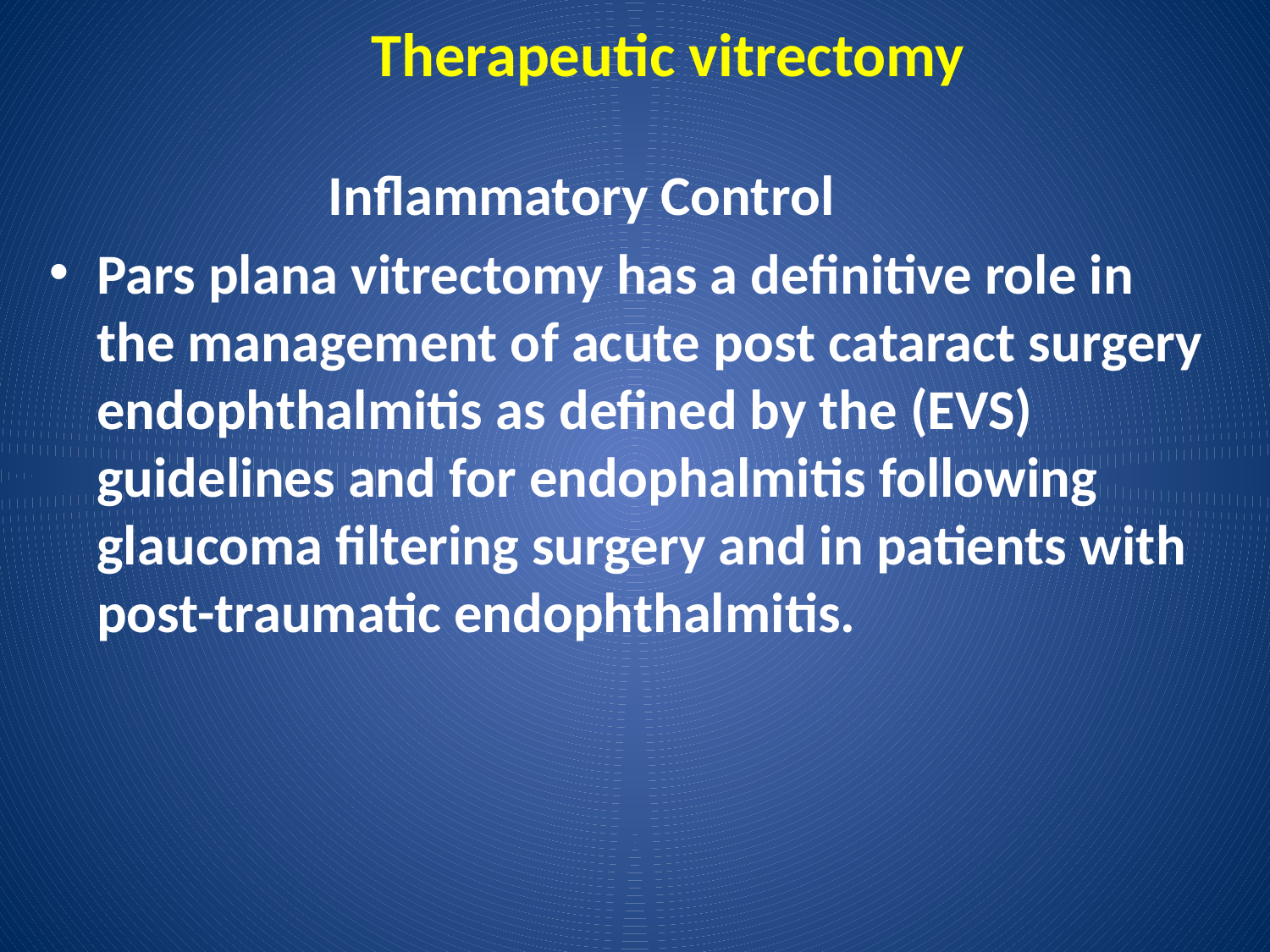

# Therapeutic vitrectomy
                      Inflammatory Control
Pars plana vitrectomy has a definitive role in the management of acute post cataract surgery endophthalmitis as defined by the (EVS) guidelines and for endophalmitis following  glaucoma filtering surgery and in patients with post-traumatic endophthalmitis.